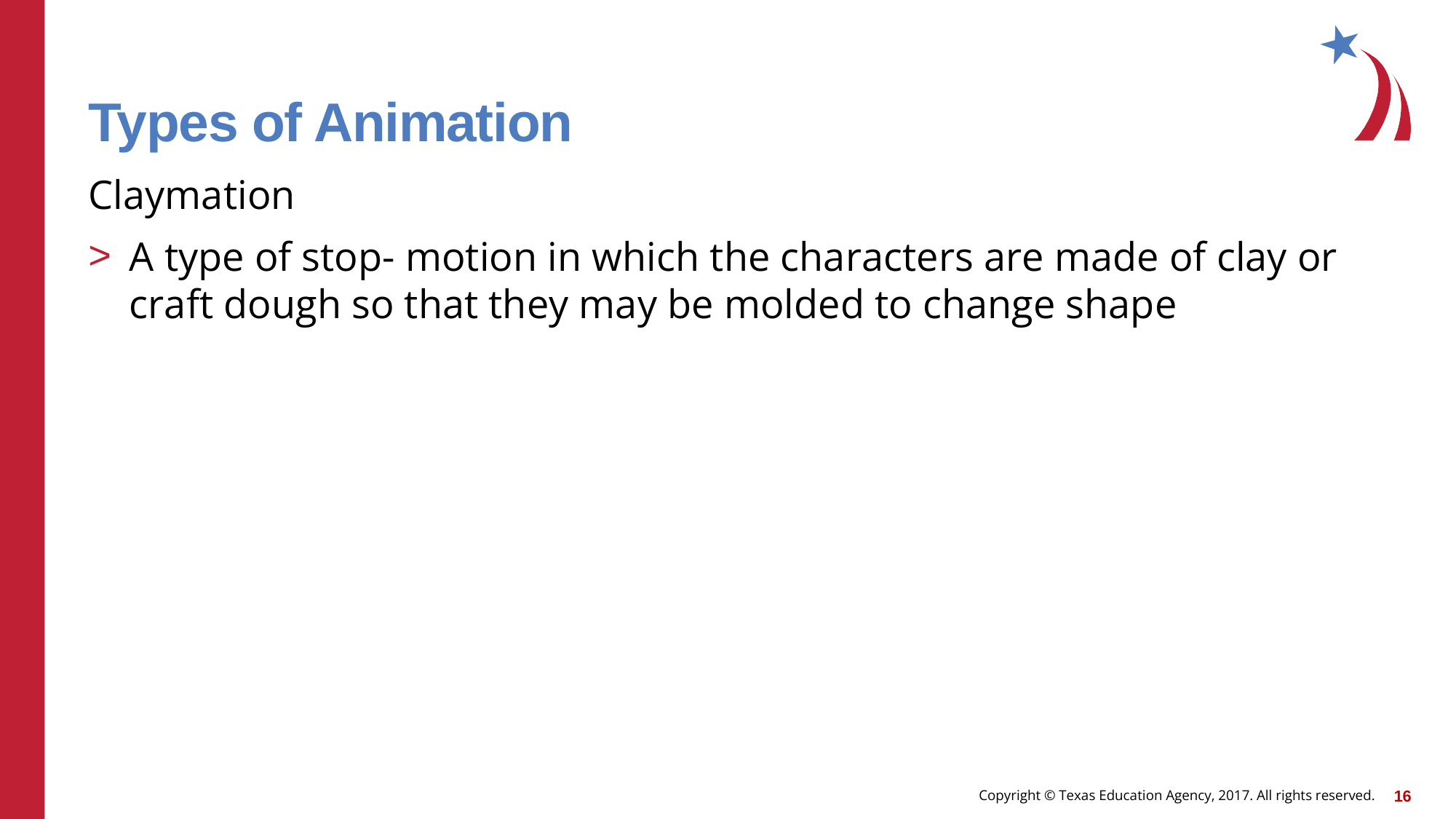

# Types of Animation
Claymation
A type of stop- motion in which the characters are made of clay or craft dough so that they may be molded to change shape